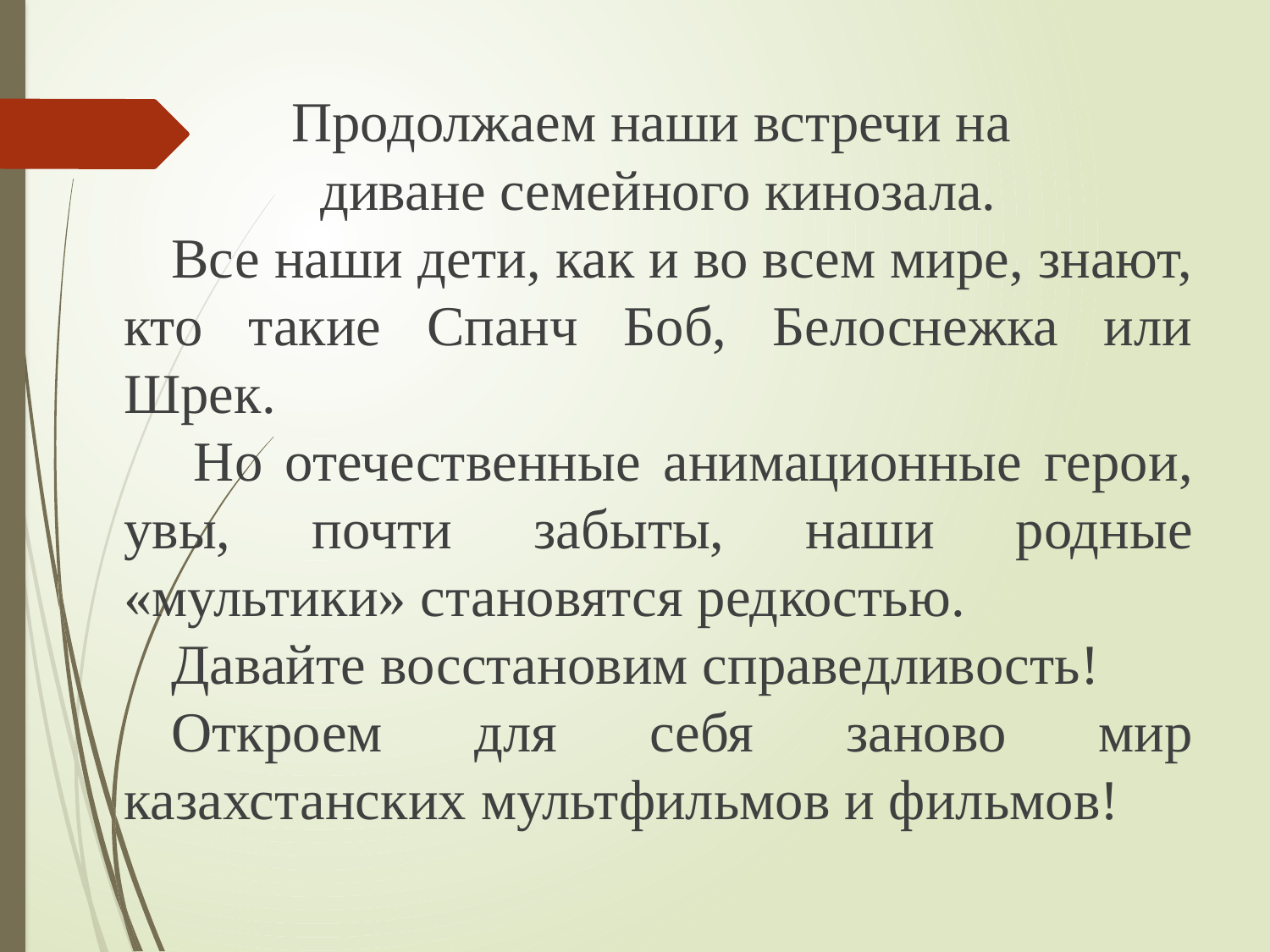

Продолжаем наши встречи на
диване семейного кинозала.
Все наши дети, как и во всем мире, знают, кто такие Спанч Боб, Белоснежка или Шрек.
 Но отечественные анимационные герои, увы, почти забыты, наши родные «мультики» становятся редкостью.
Давайте восстановим справедливость!
Откроем для себя заново мир казахстанских мультфильмов и фильмов!